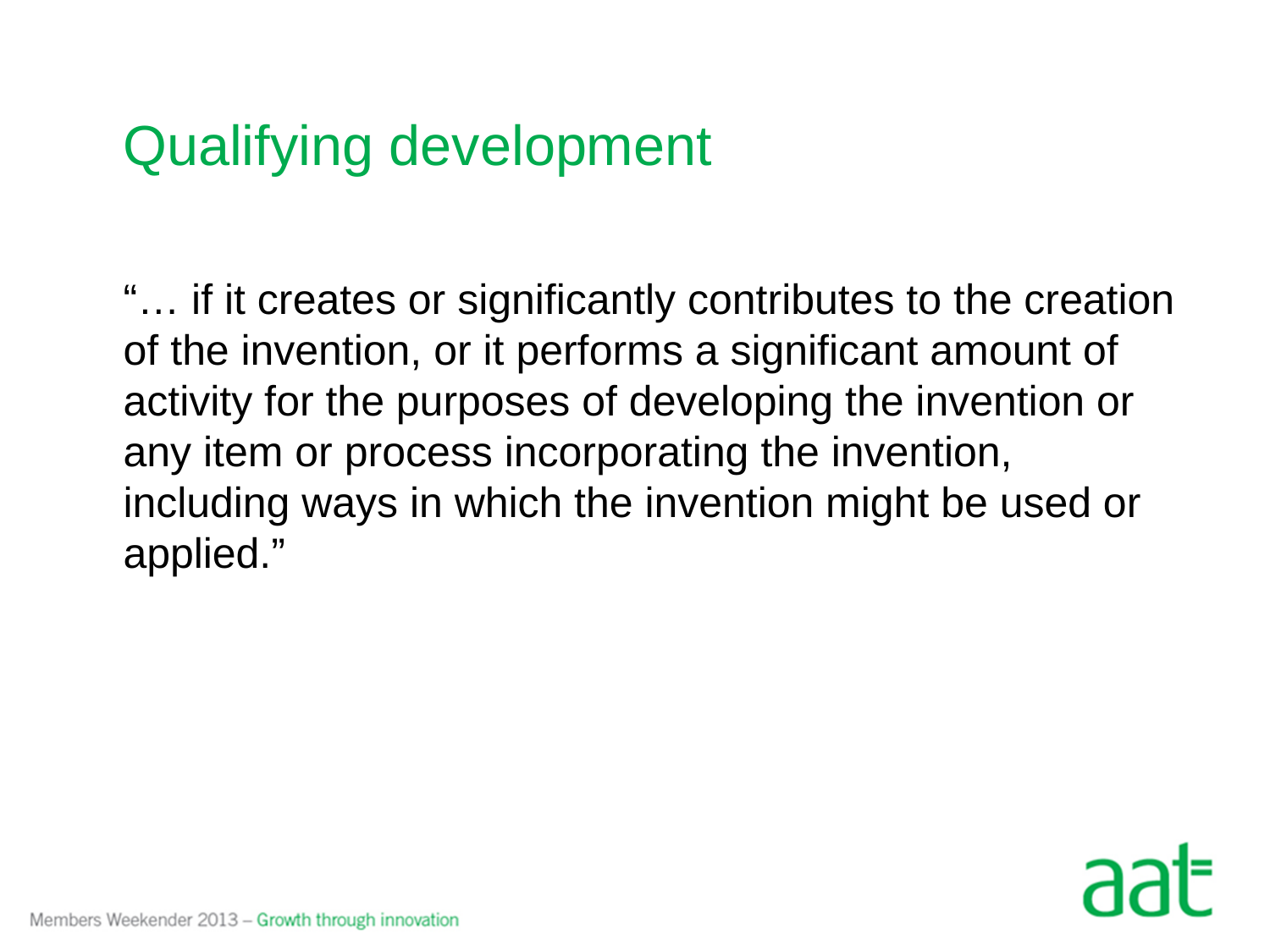

# Qualifying development
“… if it creates or significantly contributes to the creation of the invention, or it performs a significant amount of activity for the purposes of developing the invention or any item or process incorporating the invention, including ways in which the invention might be used or applied.”